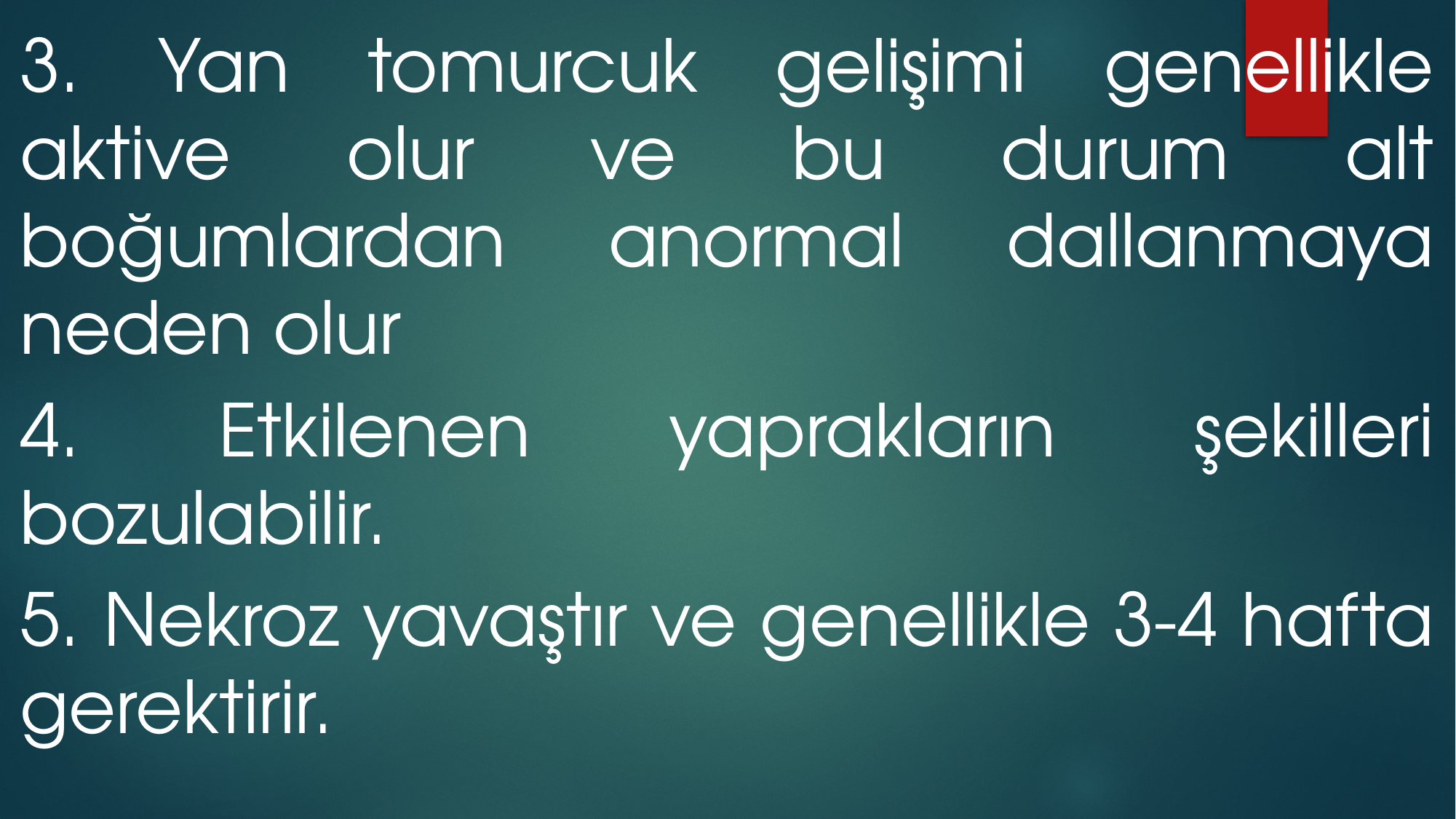

3. Yan tomurcuk gelişimi genellikle aktive olur ve bu durum alt boğumlardan anormal dallanmaya neden olur
4. Etkilenen yaprakların şekilleri bozulabilir.
5. Nekroz yavaştır ve genellikle 3-4 hafta gerektirir.